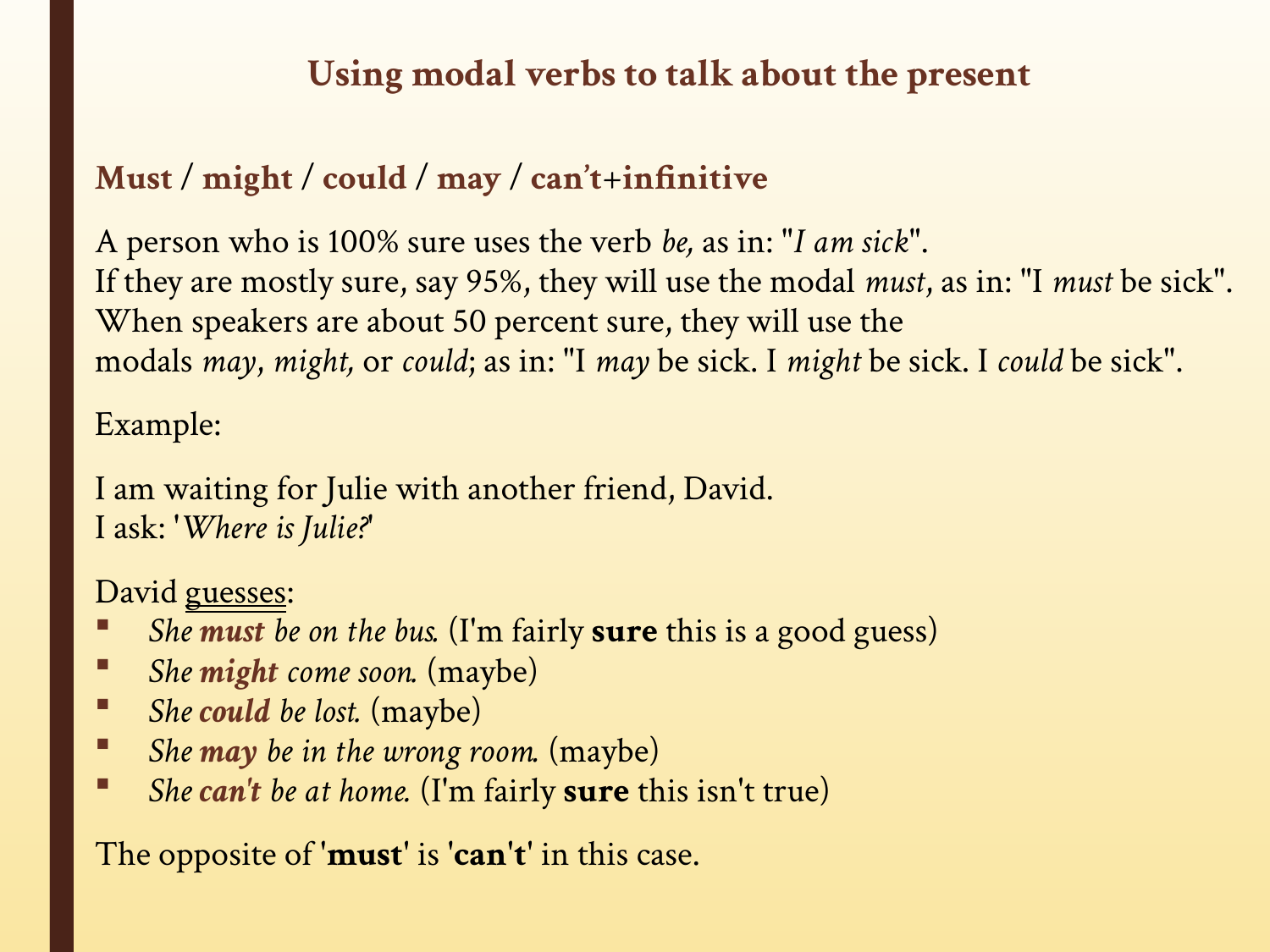

Using modal verbs to talk about the present

Must / might / could / may / can’t+infinitive

A person who is 100% sure uses the verb be, as in: "I am sick".
If they are mostly sure, say 95%, they will use the modal must, as in: "I must be sick".
When speakers are about 50 percent sure, they will use the modals may, might, or could; as in: "I may be sick. I might be sick. I could be sick".

Example:
I am waiting for Julie with another friend, David.
I ask: 'Where is Julie?'

David guesses:
She must be on the bus. (I'm fairly sure this is a good guess)
She might come soon. (maybe)
She could be lost. (maybe)
She may be in the wrong room. (maybe)
She can't be at home. (I'm fairly sure this isn't true)

The opposite of 'must' is 'can't' in this case.